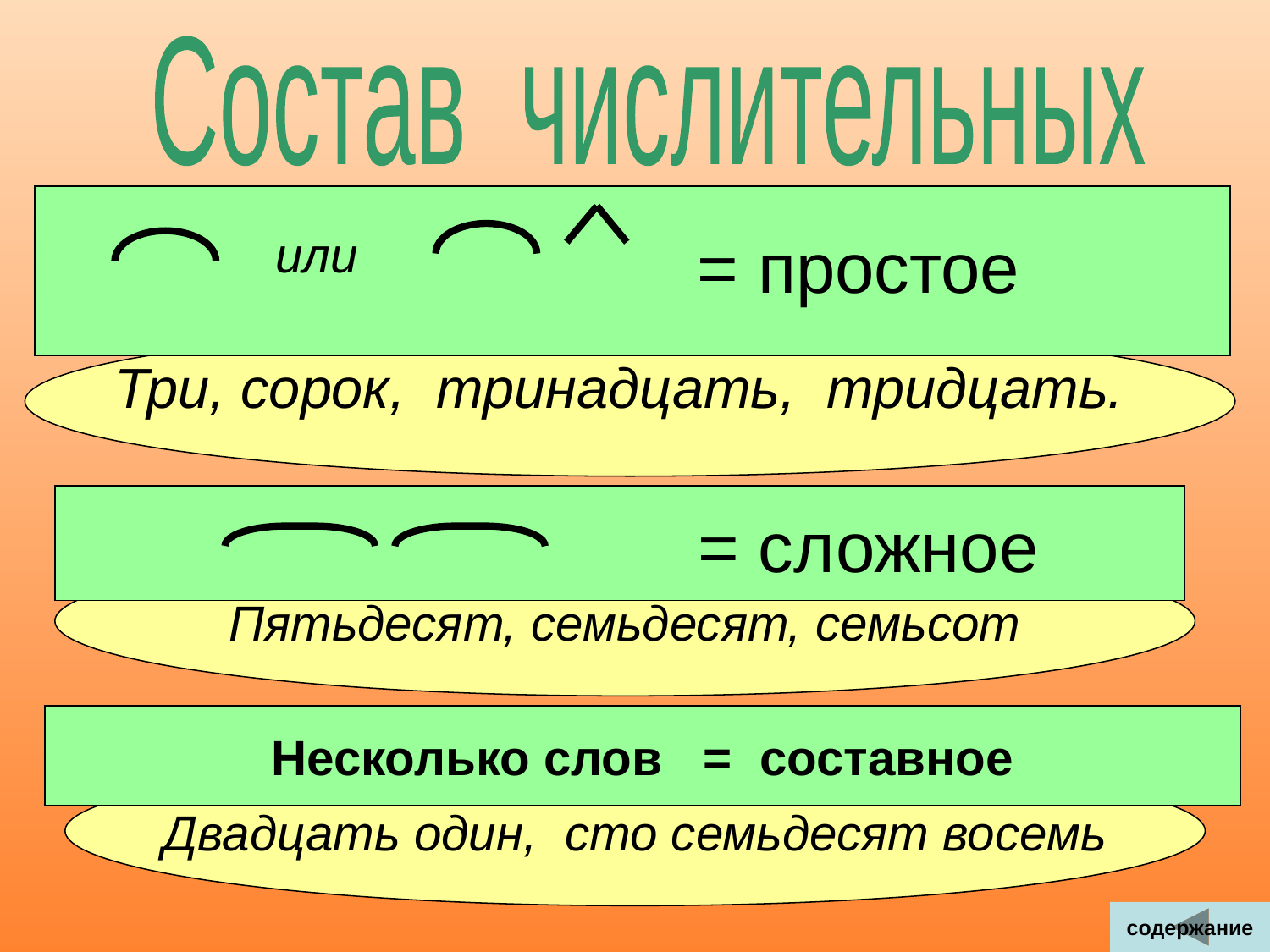

Состав  числительных

или
= простое

   Три, сорок,  тринадцать,  тридцать.

= сложное
Пятьдесят, семьдесят, семьсот
Несколько слов   =  составное
Двадцать один,  сто семьдесят восемь

содержание